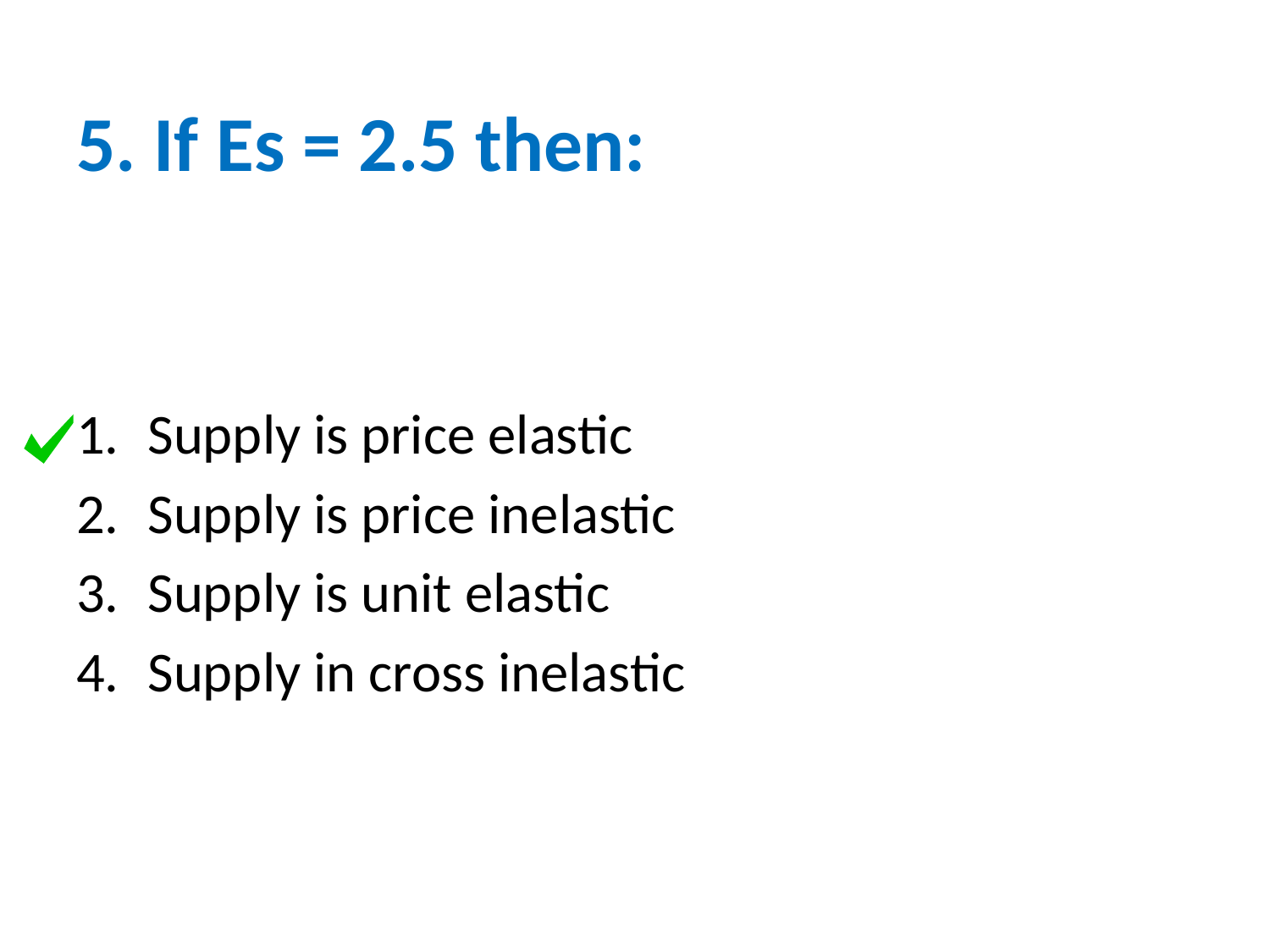

# 5. If Es = 2.5 then:
Supply is price elastic
Supply is price inelastic
Supply is unit elastic
Supply in cross inelastic